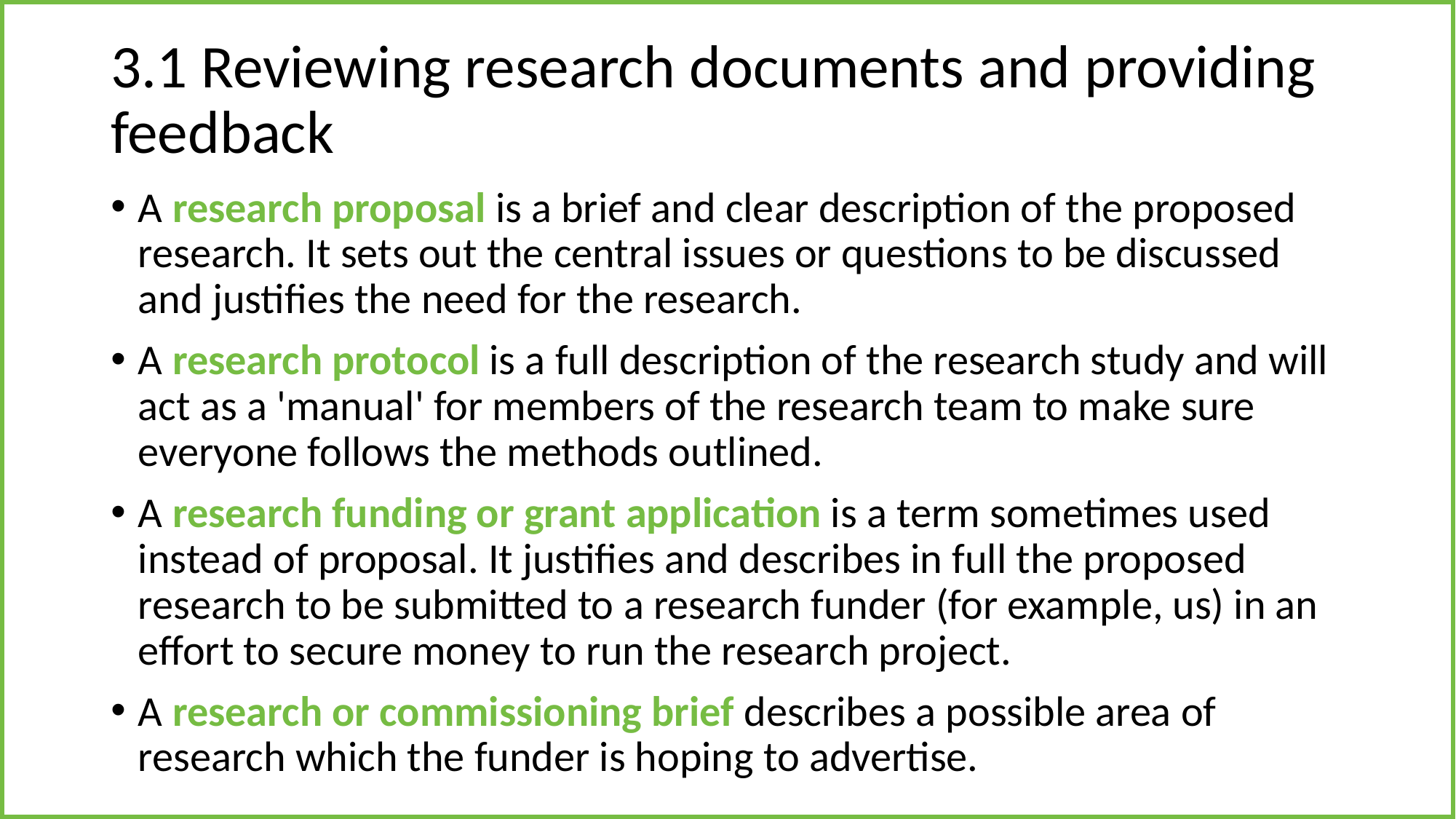

# 3.1 Reviewing research documents and providing feedback
A research proposal is a brief and clear description of the proposed research. It sets out the central issues or questions to be discussed and justifies the need for the research.
A research protocol is a full description of the research study and will act as a 'manual' for members of the research team to make sure everyone follows the methods outlined.
A research funding or grant application is a term sometimes used instead of proposal. It justifies and describes in full the proposed research to be submitted to a research funder (for example, us) in an effort to secure money to run the research project.
A research or commissioning brief describes a possible area of research which the funder is hoping to advertise.